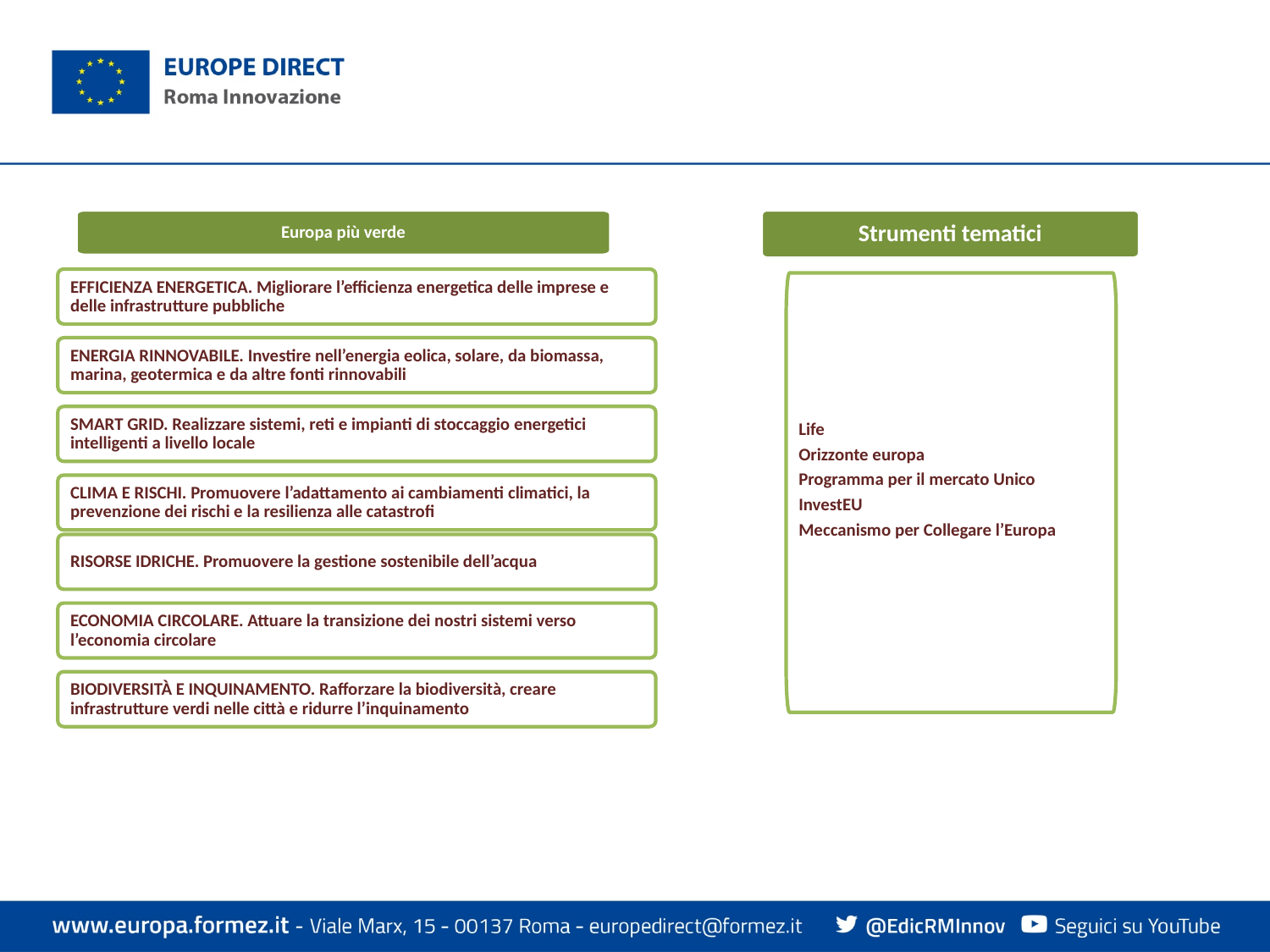

Europa più verde
EFFICIENZA ENERGETICA. Migliorare l’efficienza energetica delle imprese e delle infrastrutture pubbliche
ENERGIA RINNOVABILE. Investire nell’energia eolica, solare, da biomassa, marina, geotermica e da altre fonti rinnovabili
SMART GRID. Realizzare sistemi, reti e impianti di stoccaggio energetici intelligenti a livello locale
CLIMA E RISCHI. Promuovere l’adattamento ai cambiamenti climatici, la prevenzione dei rischi e la resilienza alle catastrofi
RISORSE IDRICHE. Promuovere la gestione sostenibile dell’acqua
ECONOMIA CIRCOLARE. Attuare la transizione dei nostri sistemi verso l’economia circolare
BIODIVERSITÀ E INQUINAMENTO. Rafforzare la biodiversità, creare infrastrutture verdi nelle città e ridurre l’inquinamento
Strumenti tematici
Life
Orizzonte europa
Programma per il mercato Unico
InvestEU
Meccanismo per Collegare l’Europa